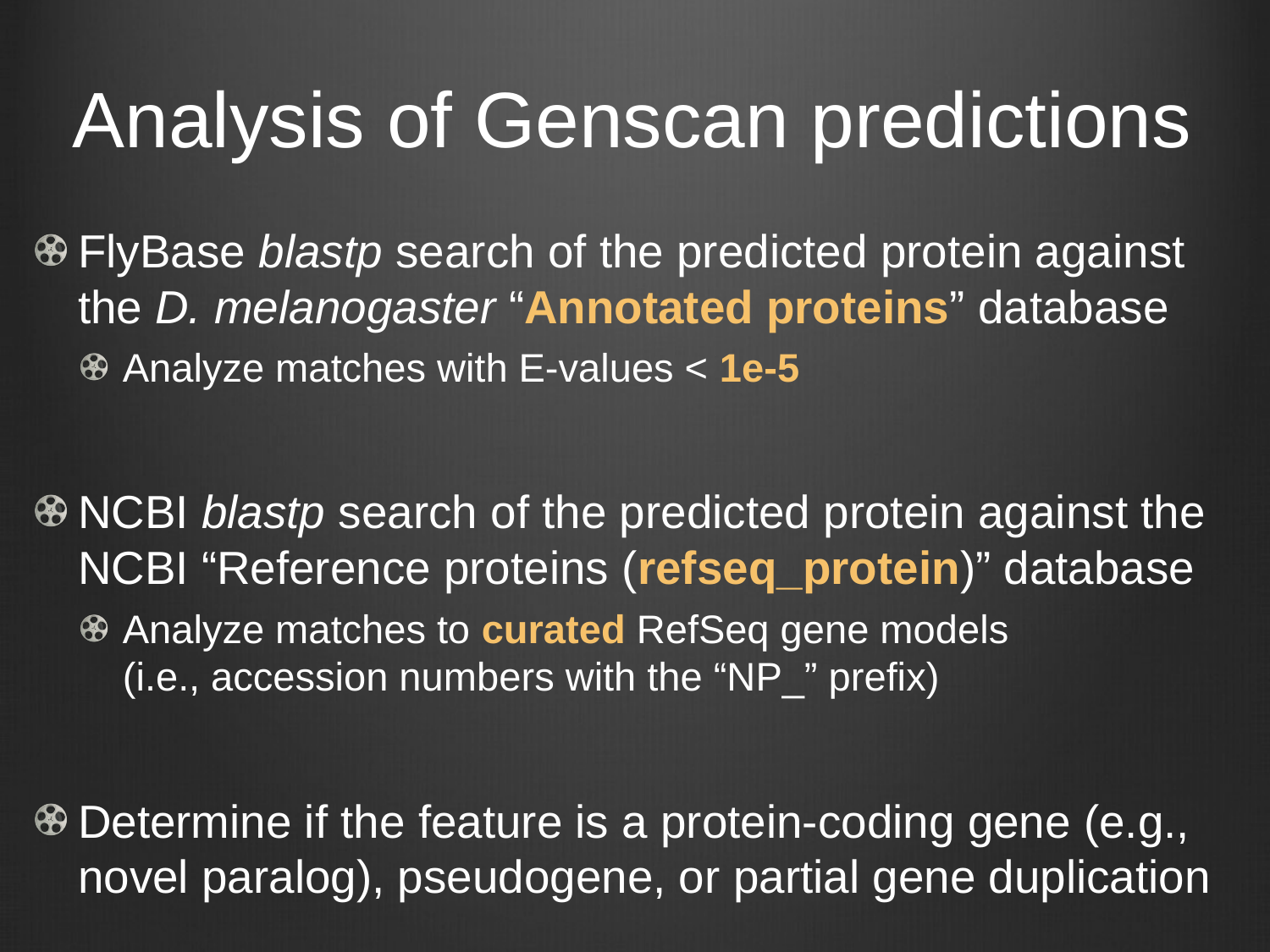

# Analysis of Genscan predictions
FlyBase blastp search of the predicted protein against the D. melanogaster “Annotated proteins” database
Analyze matches with E-values < 1e-5

NCBI blastp search of the predicted protein against the NCBI “Reference proteins (refseq_protein)” database
Analyze matches to curated RefSeq gene models
(i.e., accession numbers with the “NP_” prefix)

Determine if the feature is a protein-coding gene (e.g., novel paralog), pseudogene, or partial gene duplication